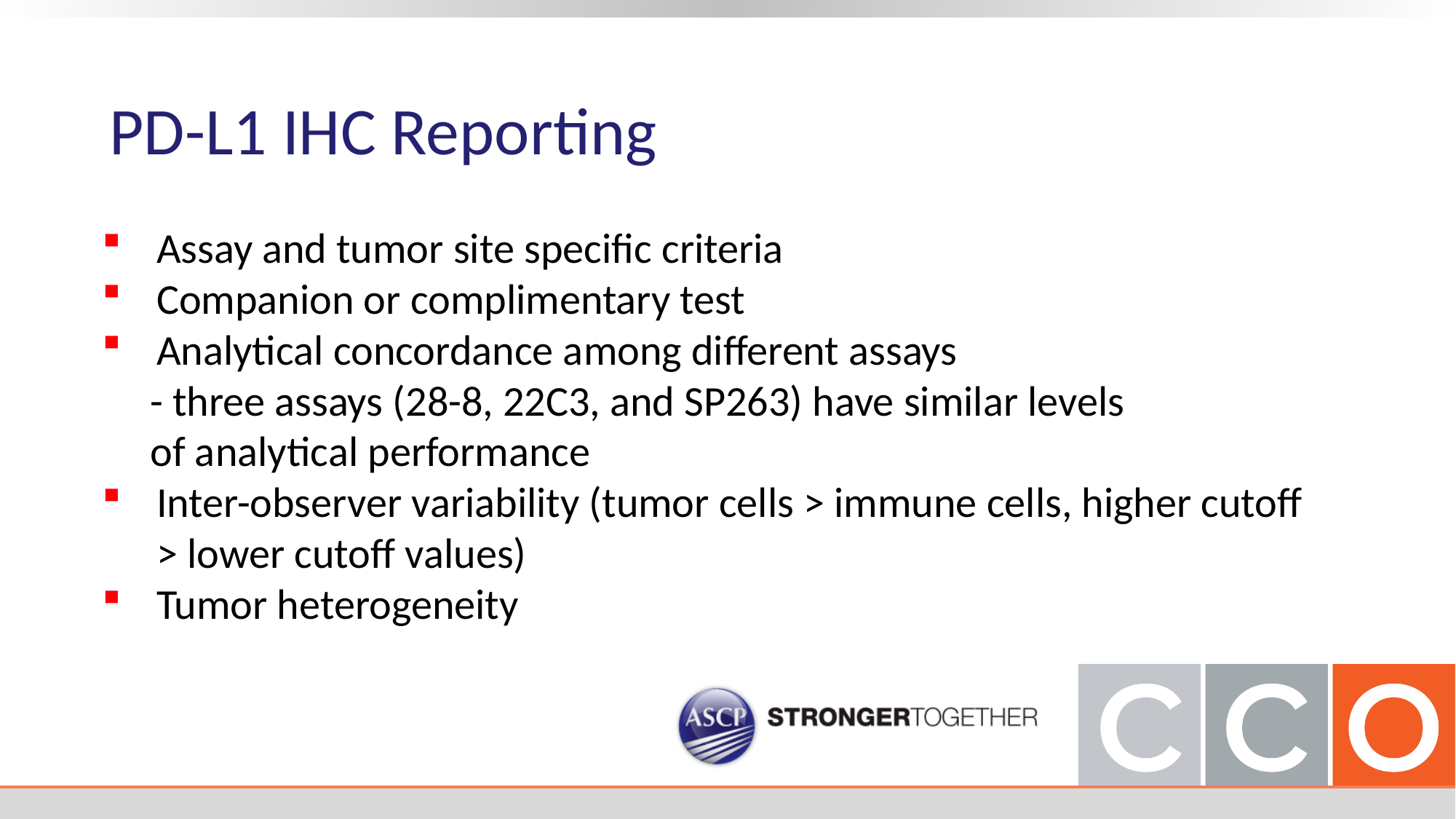

PD-L1 IHC Reporting
Assay and tumor site specific criteria
Companion or complimentary test
Analytical concordance among different assays
     - three assays (28-8, 22C3, and SP263) have similar levels
     of analytical performance
Inter-observer variability (tumor cells > immune cells, higher cutoff > lower cutoff values)
Tumor heterogeneity